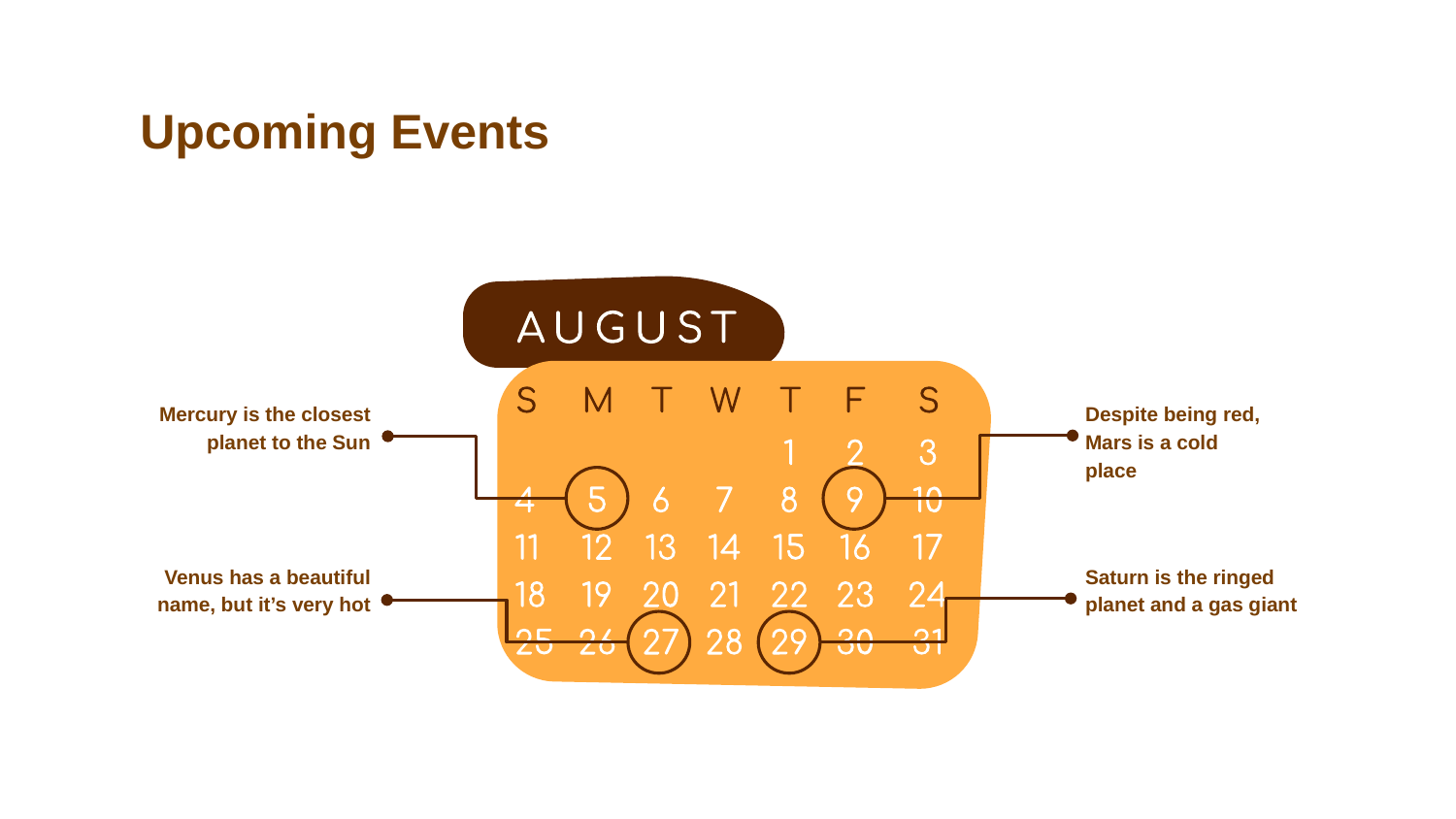

# Upcoming Events

Mercury is the closest planet to the Sun
Despite being red, Mars is a cold
place

Venus has a beautiful name, but it’s very hot
Saturn is the ringed planet and a gas giant